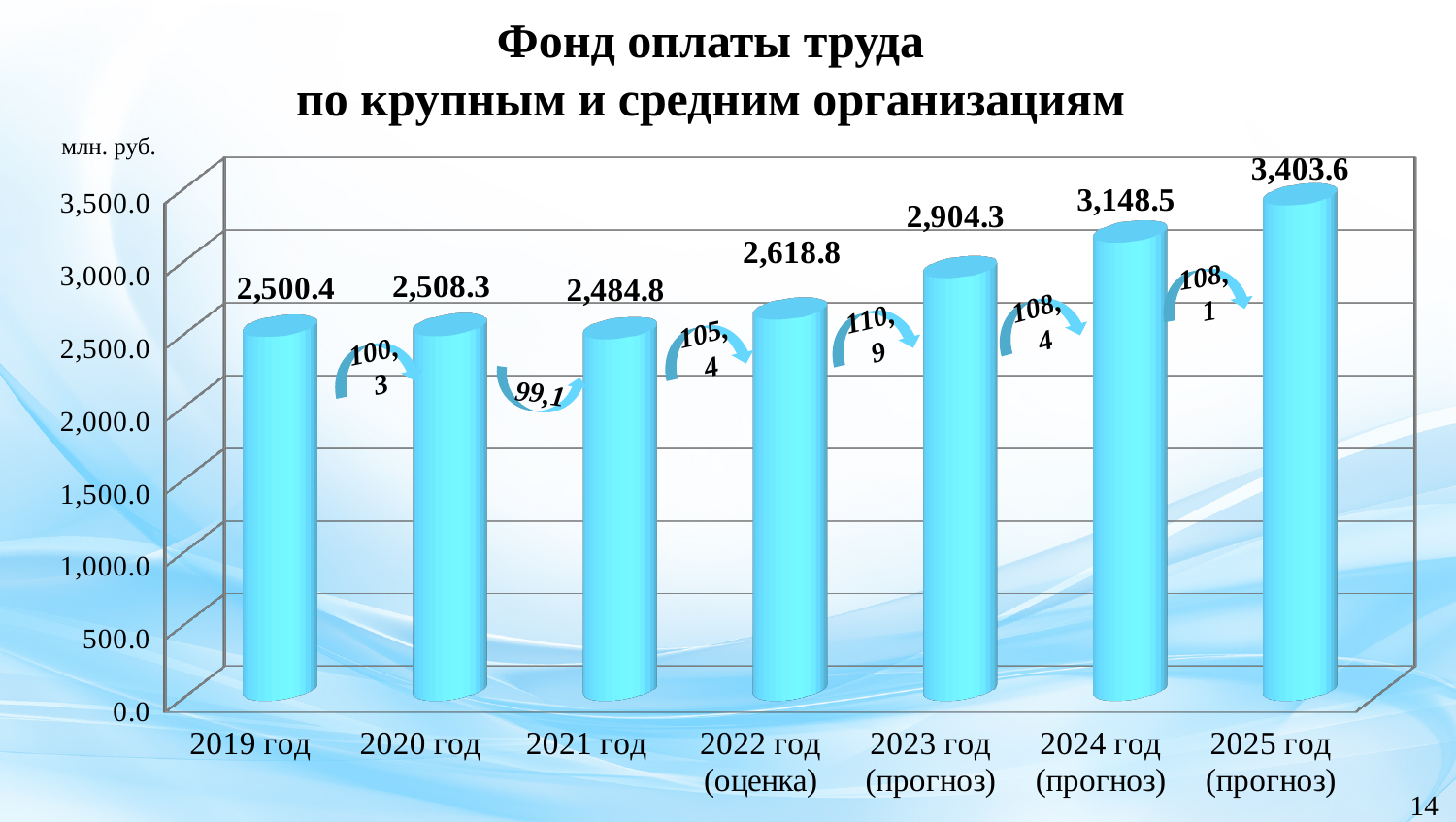

Фонд оплаты труда
по крупным и средним организациям
млн. руб.

[unsupported chart]

108,1
108,4
110,9
105,4
100,3
99,1
14